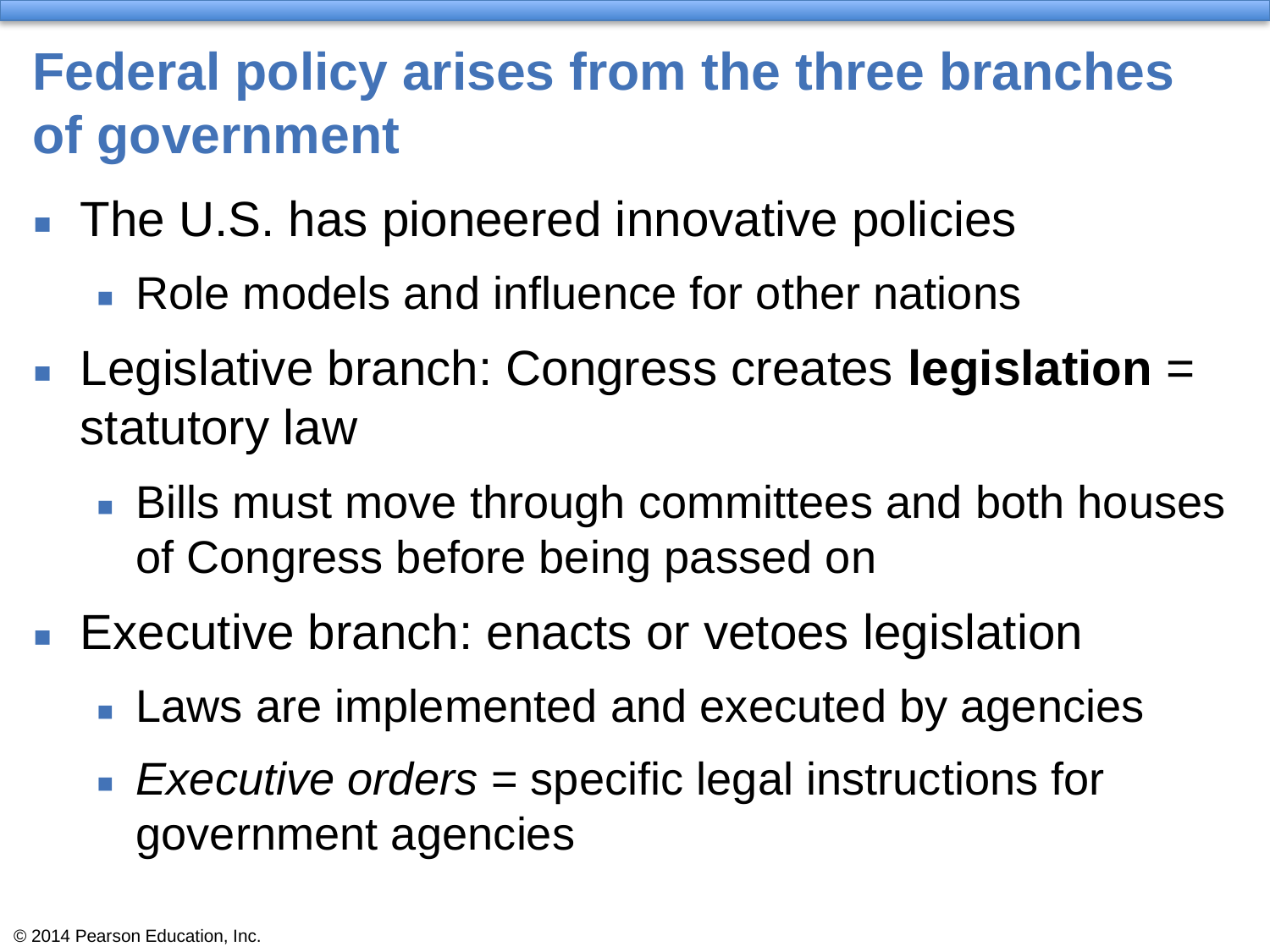

# Federal policy arises from the three branches of government
The U.S. has pioneered innovative policies
Role models and influence for other nations
Legislative branch: Congress creates legislation = statutory law
Bills must move through committees and both houses of Congress before being passed on
Executive branch: enacts or vetoes legislation
Laws are implemented and executed by agencies
Executive orders = specific legal instructions for government agencies